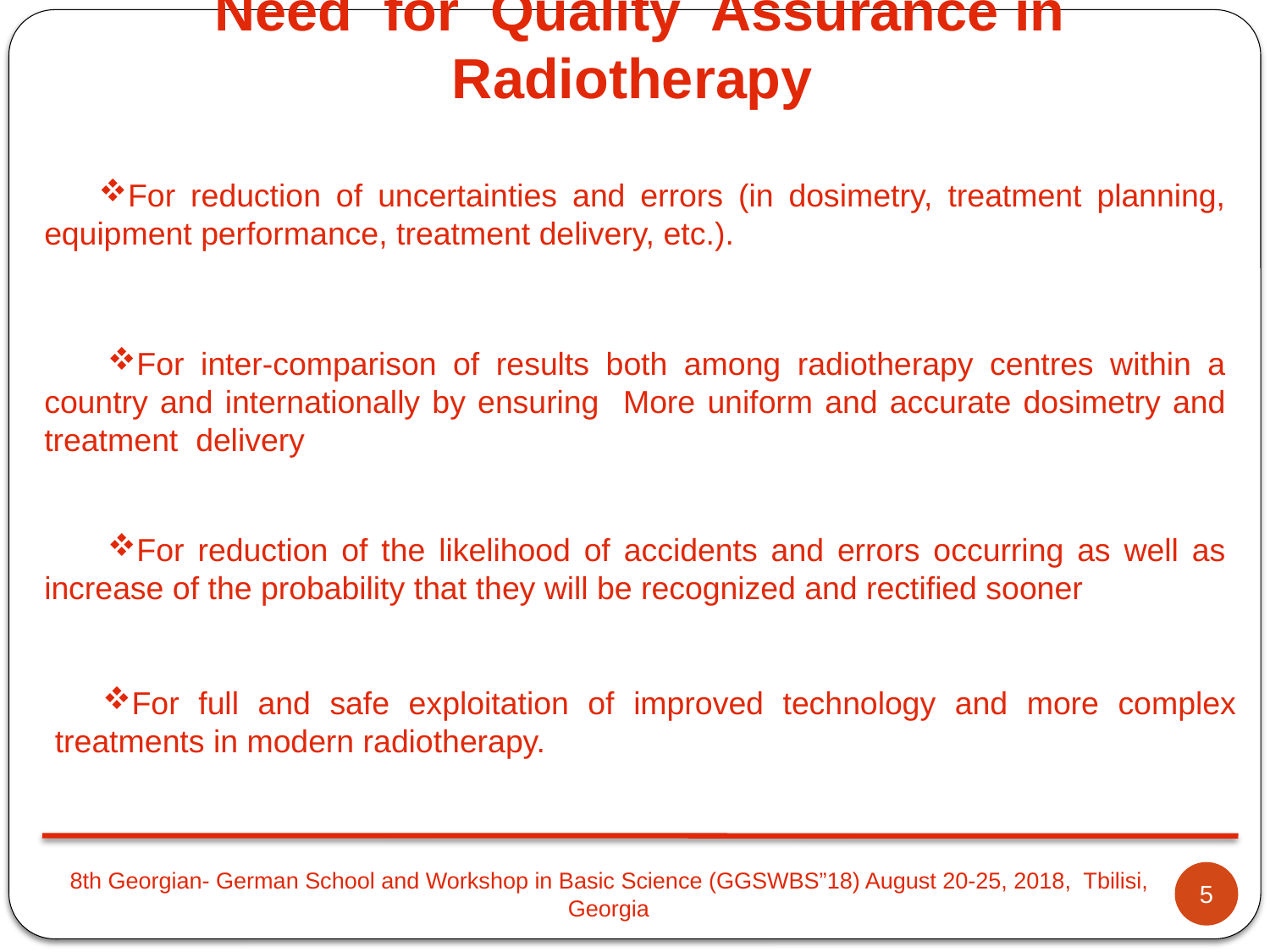

Need  for  Quality  Assurance in Radiotherapy
For reduction of uncertainties and errors (in dosimetry, treatment planning, equipment performance, treatment delivery, etc.).
For inter-comparison of results both among radiotherapy centres within a country and internationally by ensuring  More uniform and accurate dosimetry and treatment  delivery
For reduction of the likelihood of accidents and errors occurring as well as increase of the probability that they will be recognized and rectified sooner
For full and safe exploitation of improved technology and more complex treatments in modern radiotherapy.
5
8th Georgian- German School and Workshop in Basic Science (GGSWBS”18) August 20-25, 2018,  Tbilisi, Georgia